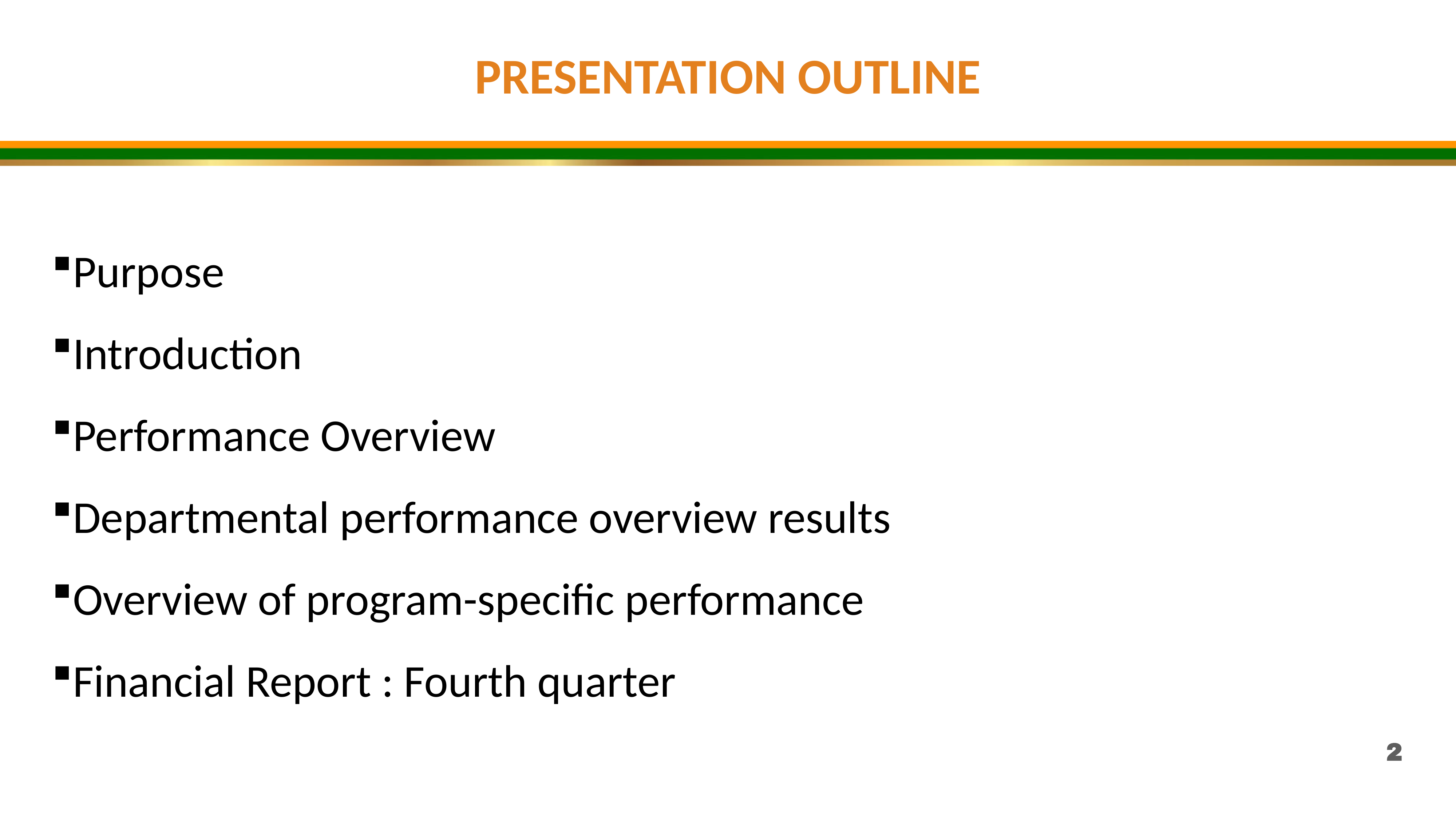

PRESENTATION OUTLINE
Purpose
Introduction
Performance Overview
Departmental performance overview results
Overview of program-specific performance
Financial Report : Fourth quarter

2